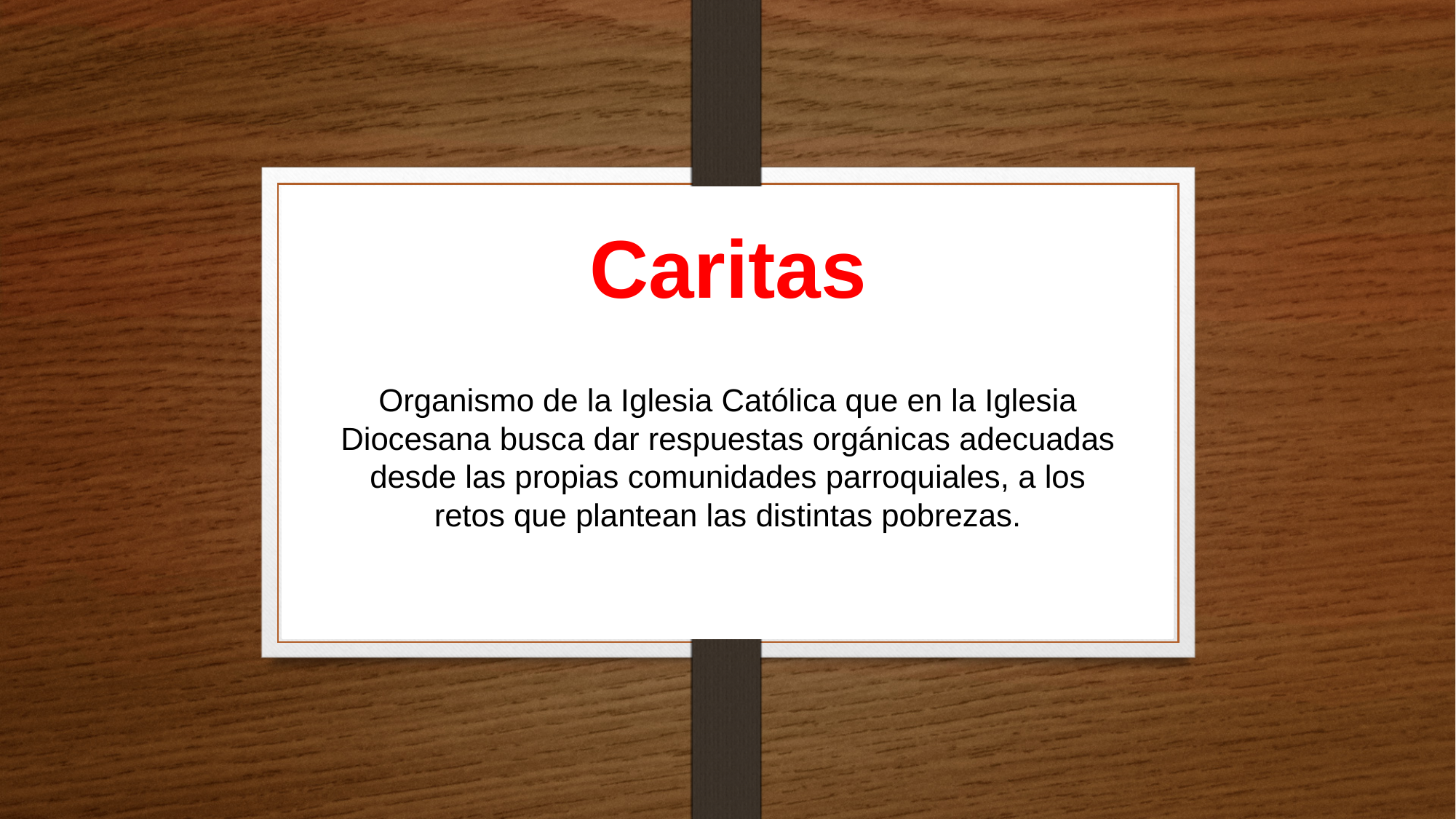

# Caritas
Organismo de la Iglesia Católica que en la Iglesia Diocesana busca dar respuestas orgánicas adecuadas desde las propias comunidades parroquiales, a los retos que plantean las distintas pobrezas.